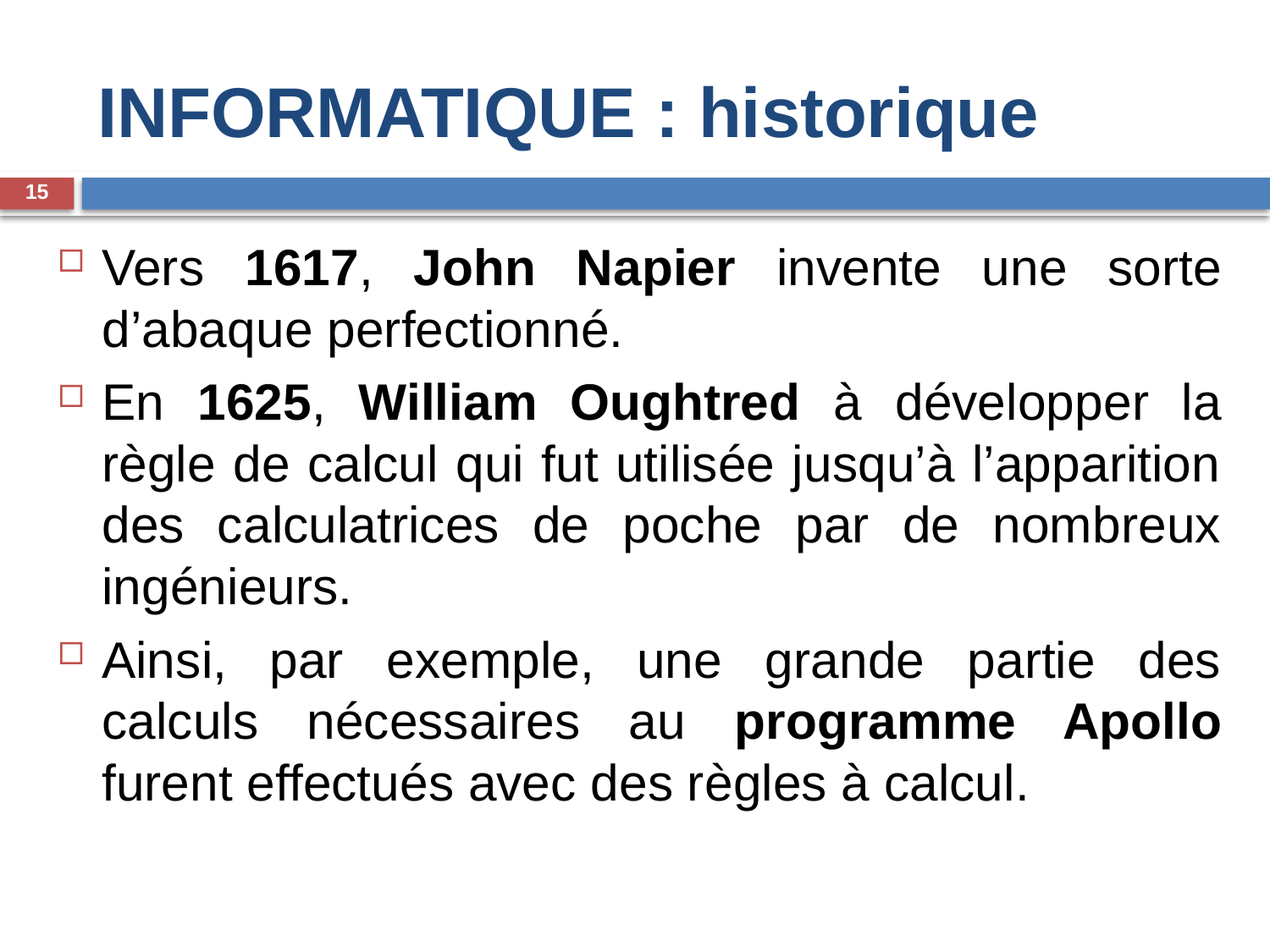

INFORMATIQUE : historique
15
Vers 1617, John Napier invente une sorte d’abaque perfectionné.
En 1625, William Oughtred à développer la règle de calcul qui fut utilisée jusqu’à l’apparition des calculatrices de poche par de nombreux ingénieurs.
Ainsi, par exemple, une grande partie des calculs nécessaires au programme Apollo furent effectués avec des règles à calcul.